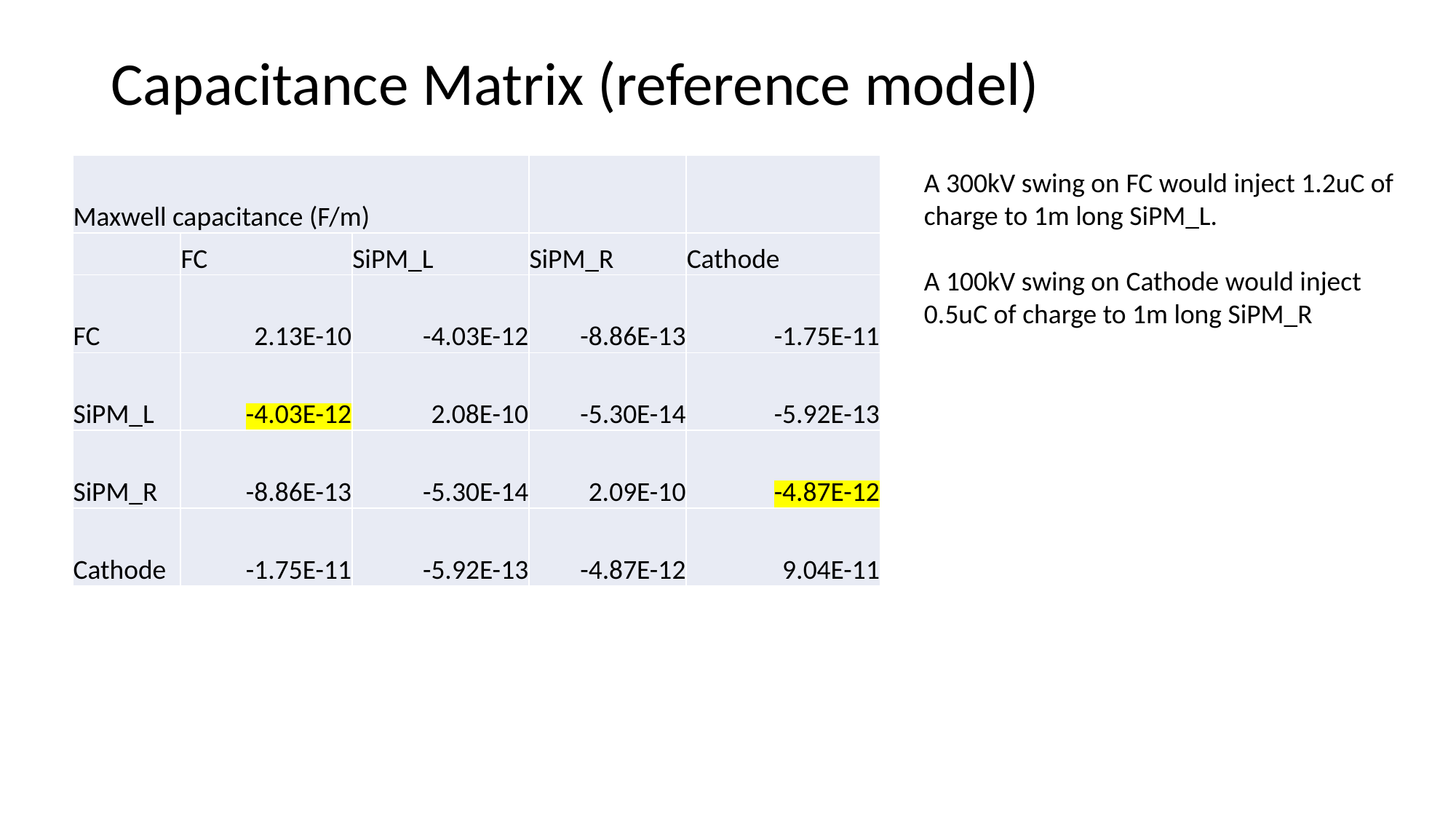

# Capacitance Matrix (reference model)
| Maxwell capacitance (F/m) |  |  |  |  |
| --- | --- | --- | --- | --- |
|  | FC | SiPM\_L | SiPM\_R | Cathode |
| FC | 2.13E-10 | -4.03E-12 | -8.86E-13 | -1.75E-11 |
| SiPM\_L | -4.03E-12 | 2.08E-10 | -5.30E-14 | -5.92E-13 |
| SiPM\_R | -8.86E-13 | -5.30E-14 | 2.09E-10 | -4.87E-12 |
| Cathode | -1.75E-11 | -5.92E-13 | -4.87E-12 | 9.04E-11 |
A 300kV swing on FC would inject 1.2uC of charge to 1m long SiPM_L.

A 100kV swing on Cathode would inject 0.5uC of charge to 1m long SiPM_R